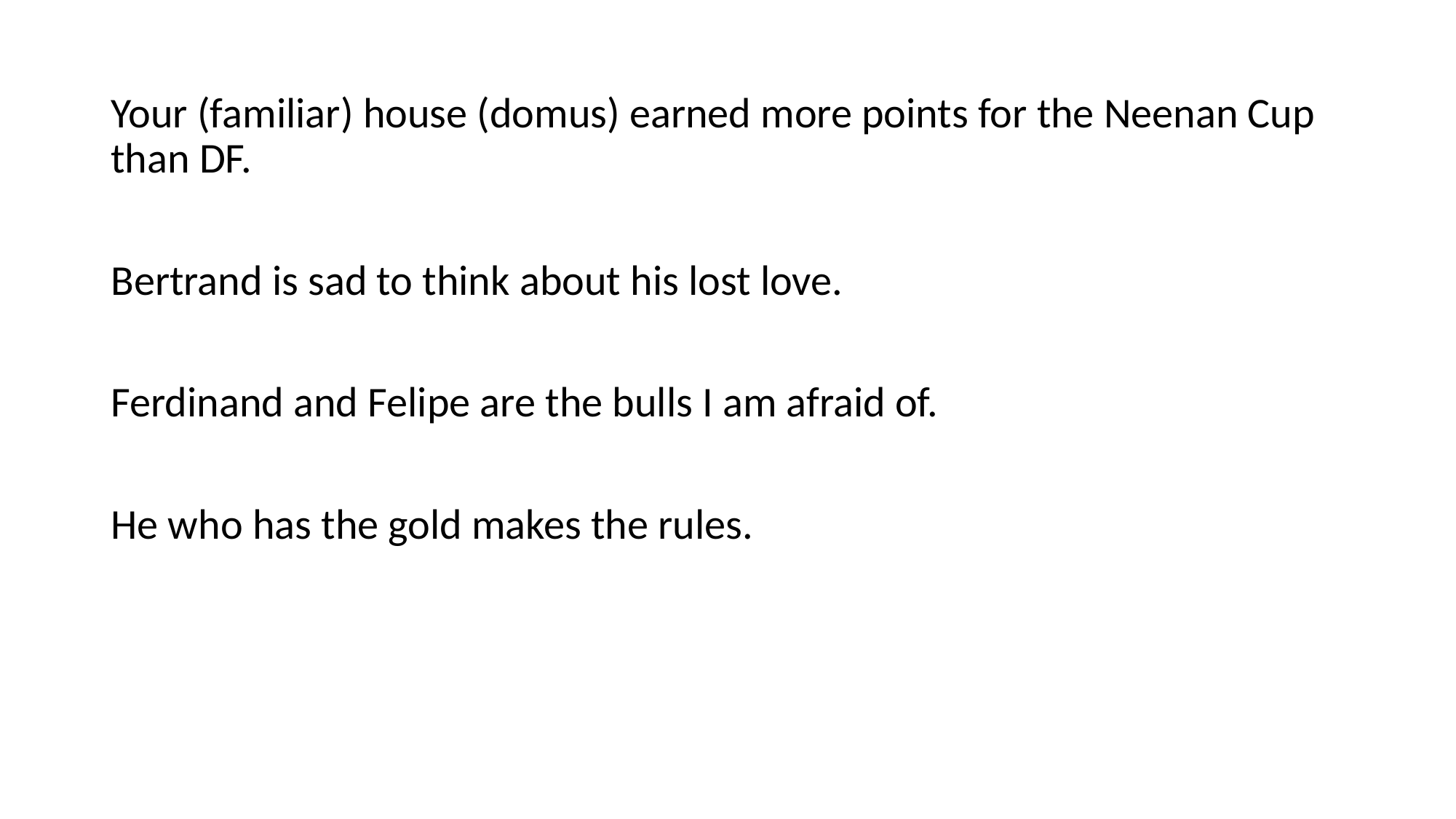

#
Your (familiar) house (domus) earned more points for the Neenan Cup than DF.

Bertrand is sad to think about his lost love.

Ferdinand and Felipe are the bulls I am afraid of.

He who has the gold makes the rules.